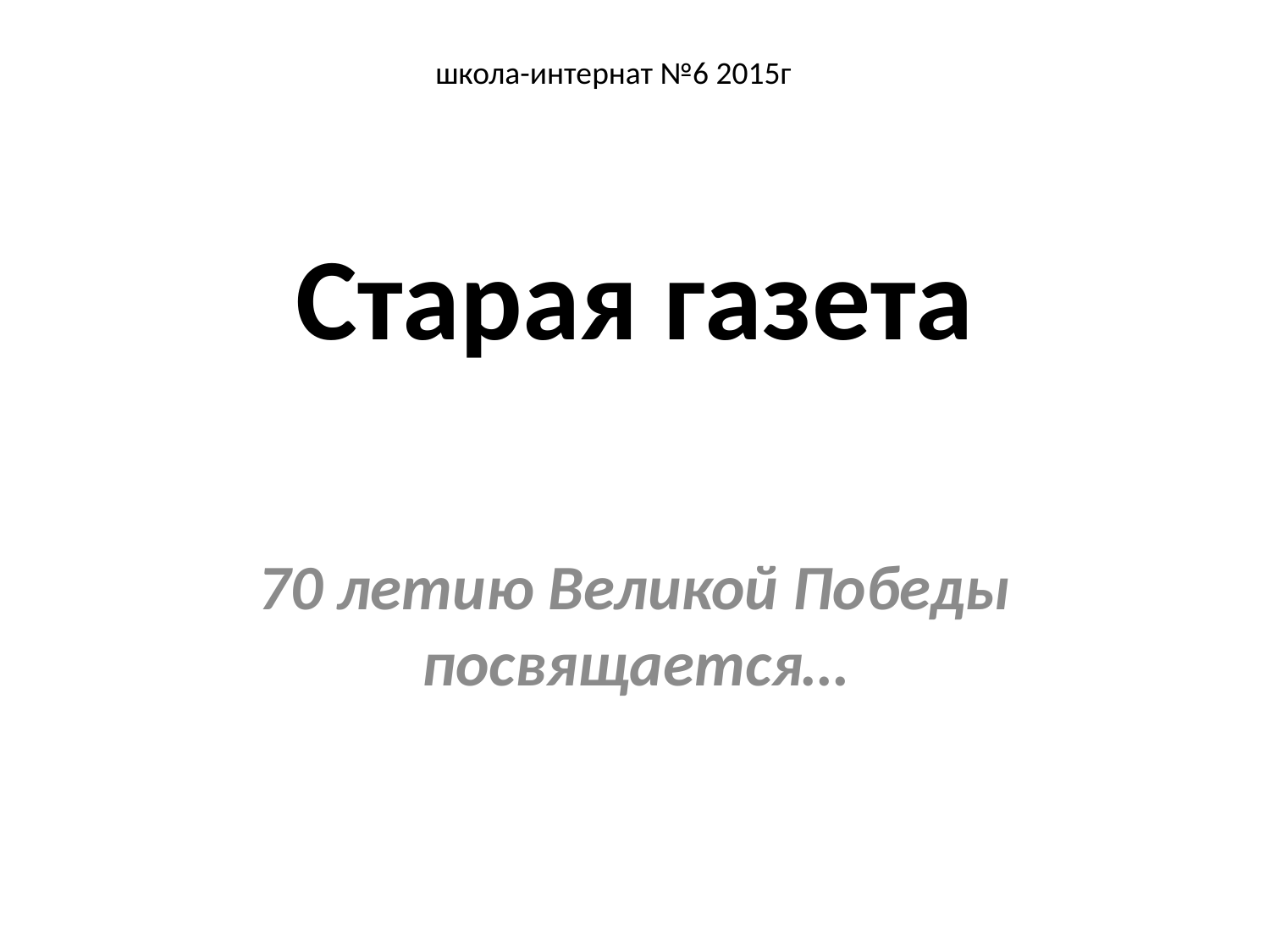

школа-интернат №6 2015г
# Старая газета
70 летию Великой Победы посвящается…